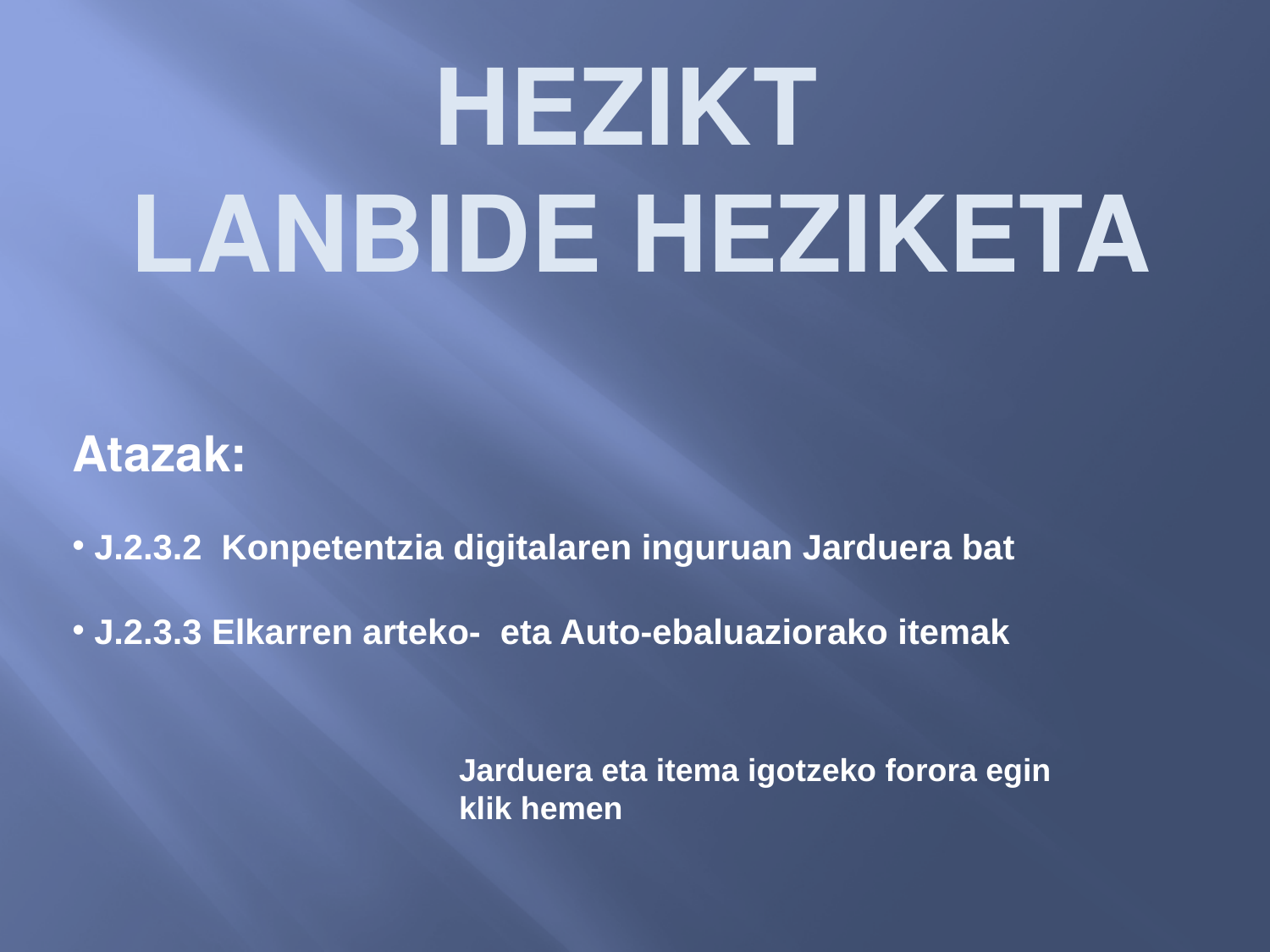

# HEZIkT LANBIDE HEZIKETA
Atazak:

 J.2.3.2  Konpetentzia digitalaren inguruan Jarduera bat

 J.2.3.3 Elkarren arteko-  eta Auto-ebaluaziorako itemak
Jarduera eta itema igotzeko forora egin klik hemen